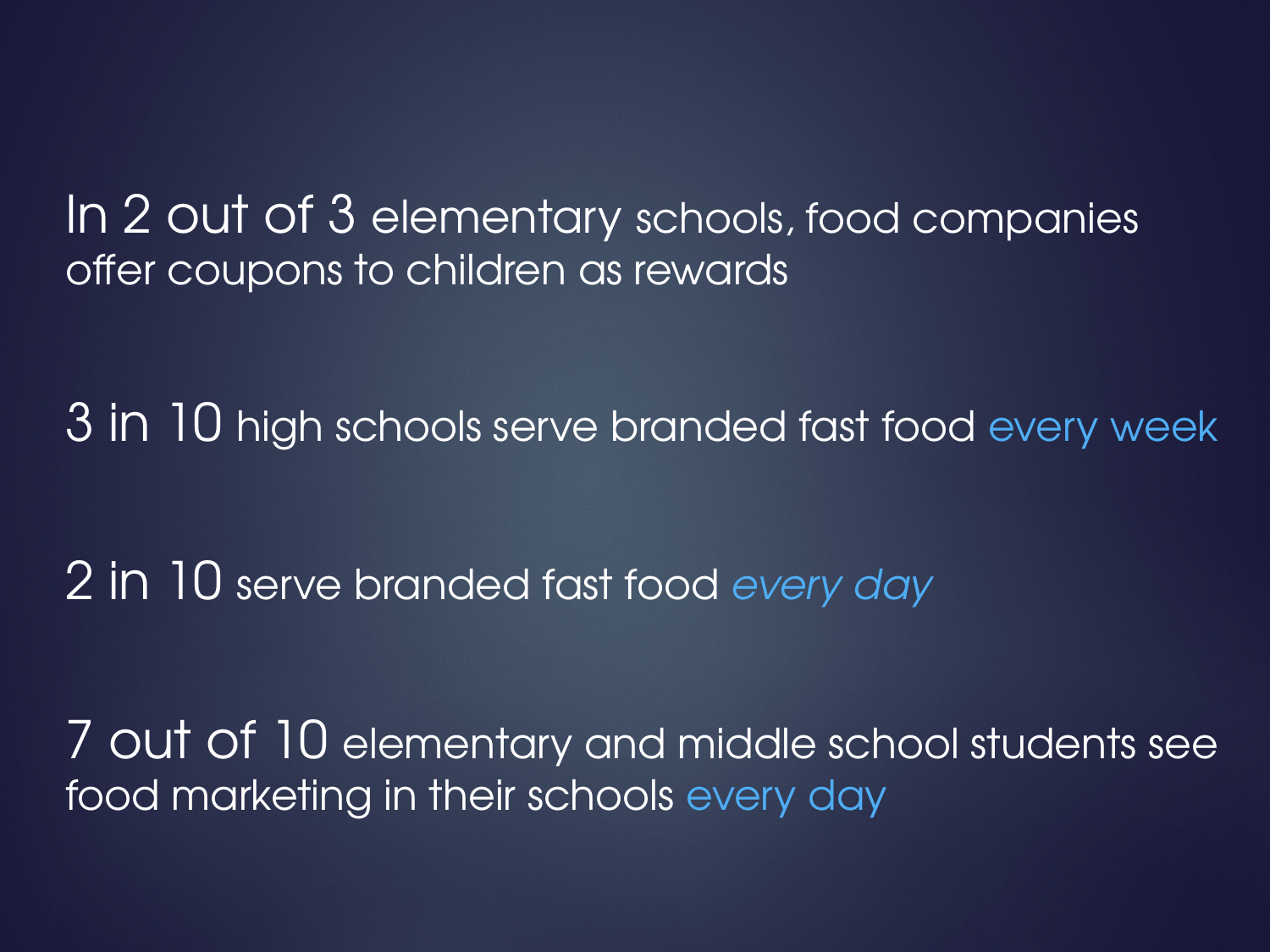

In 2 out of 3 elementary schools, food companies offer coupons to children as rewards

3 in 10 high schools serve branded fast food every week

2 in 10 serve branded fast food every day

7 out of 10 elementary and middle school students see food marketing in their schools every day